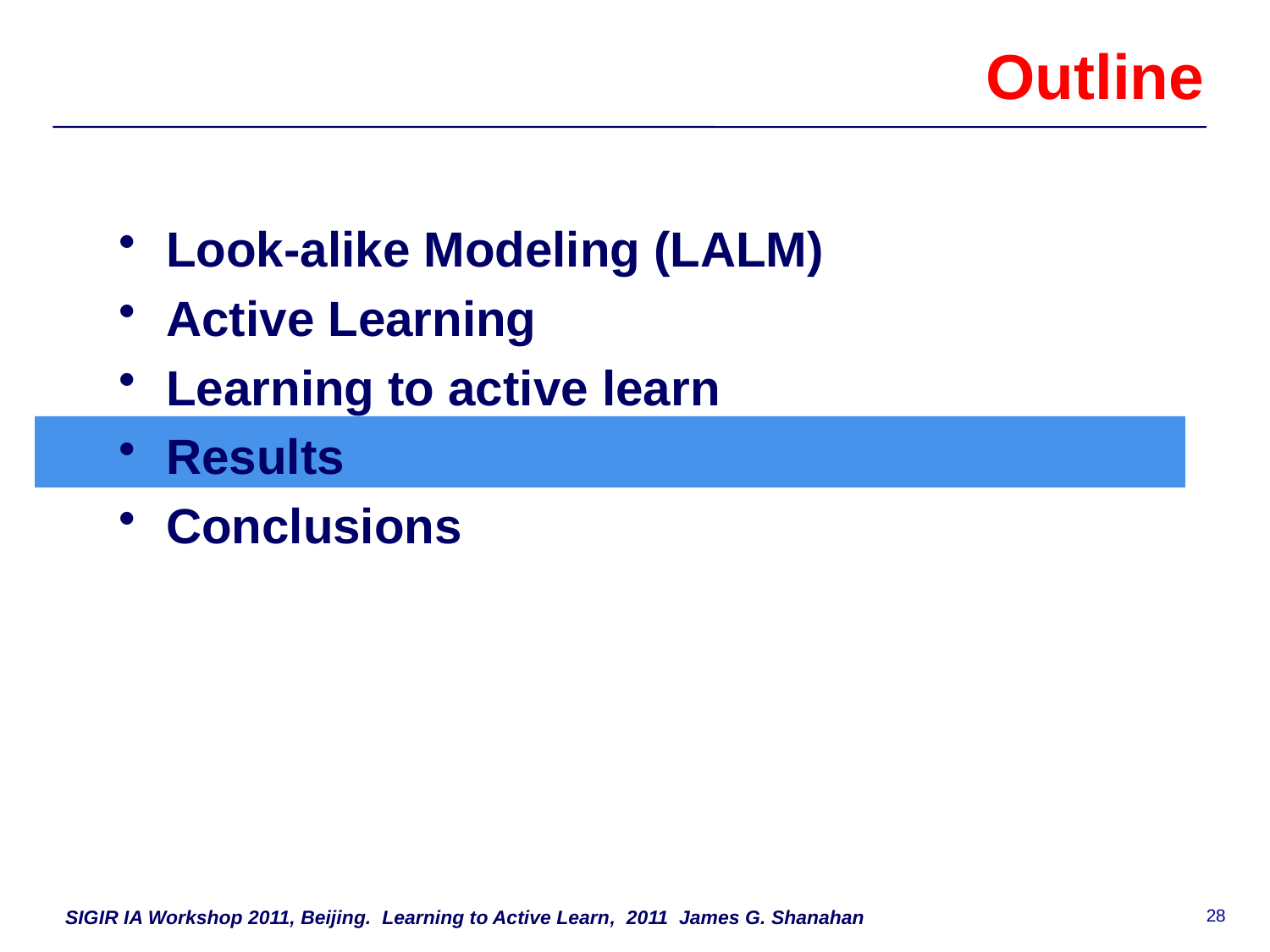

# Outline
Look-alike Modeling (LALM)
Active Learning
Learning to active learn
Results
Conclusions